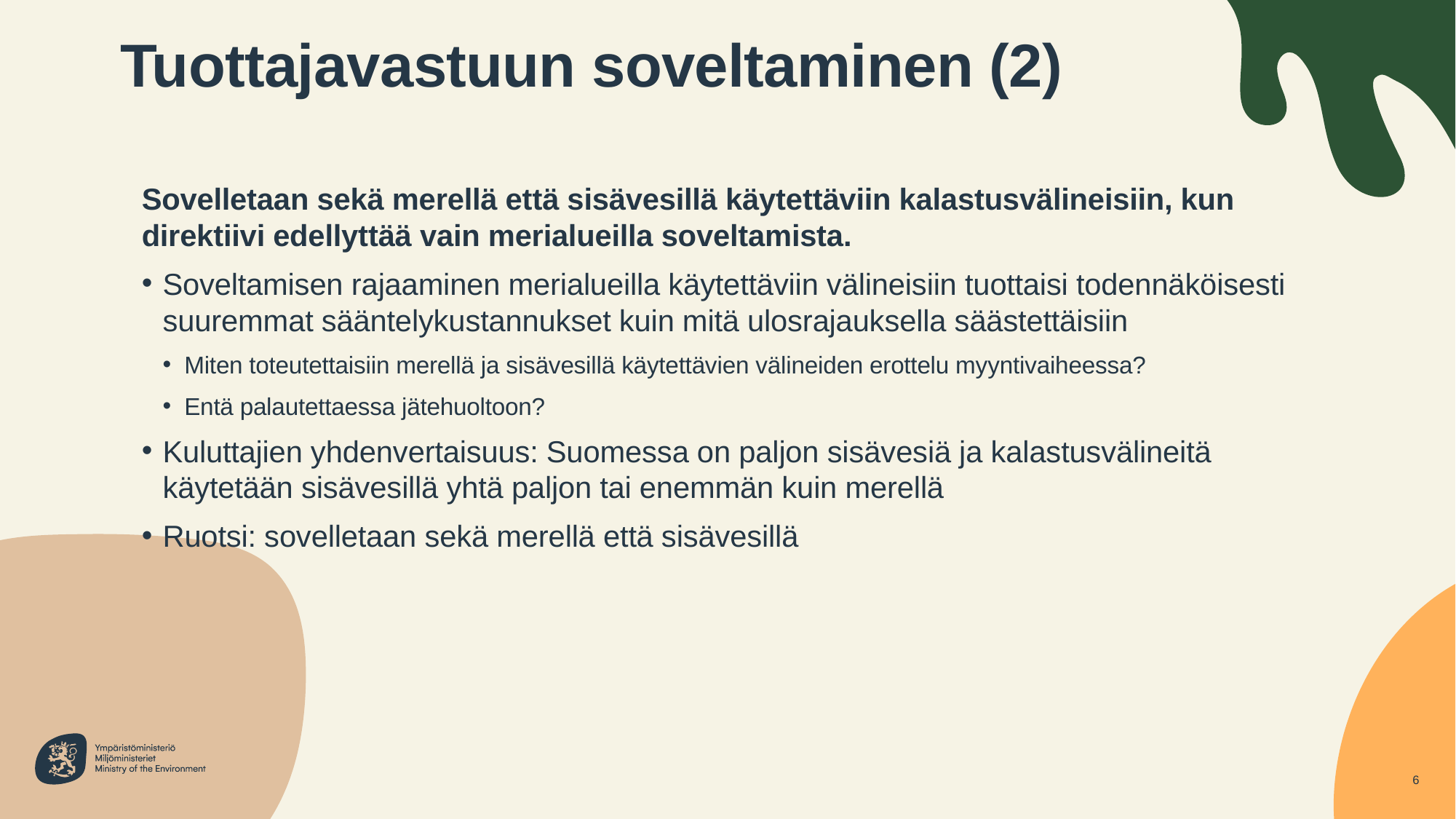

# Tuottajavastuun soveltaminen (2)
Sovelletaan sekä merellä että sisävesillä käytettäviin kalastusvälineisiin, kun direktiivi edellyttää vain merialueilla soveltamista.
Soveltamisen rajaaminen merialueilla käytettäviin välineisiin tuottaisi todennäköisesti suuremmat sääntelykustannukset kuin mitä ulosrajauksella säästettäisiin
Miten toteutettaisiin merellä ja sisävesillä käytettävien välineiden erottelu myyntivaiheessa?
Entä palautettaessa jätehuoltoon?
Kuluttajien yhdenvertaisuus: Suomessa on paljon sisävesiä ja kalastusvälineitä käytetään sisävesillä yhtä paljon tai enemmän kuin merellä
Ruotsi: sovelletaan sekä merellä että sisävesillä

6